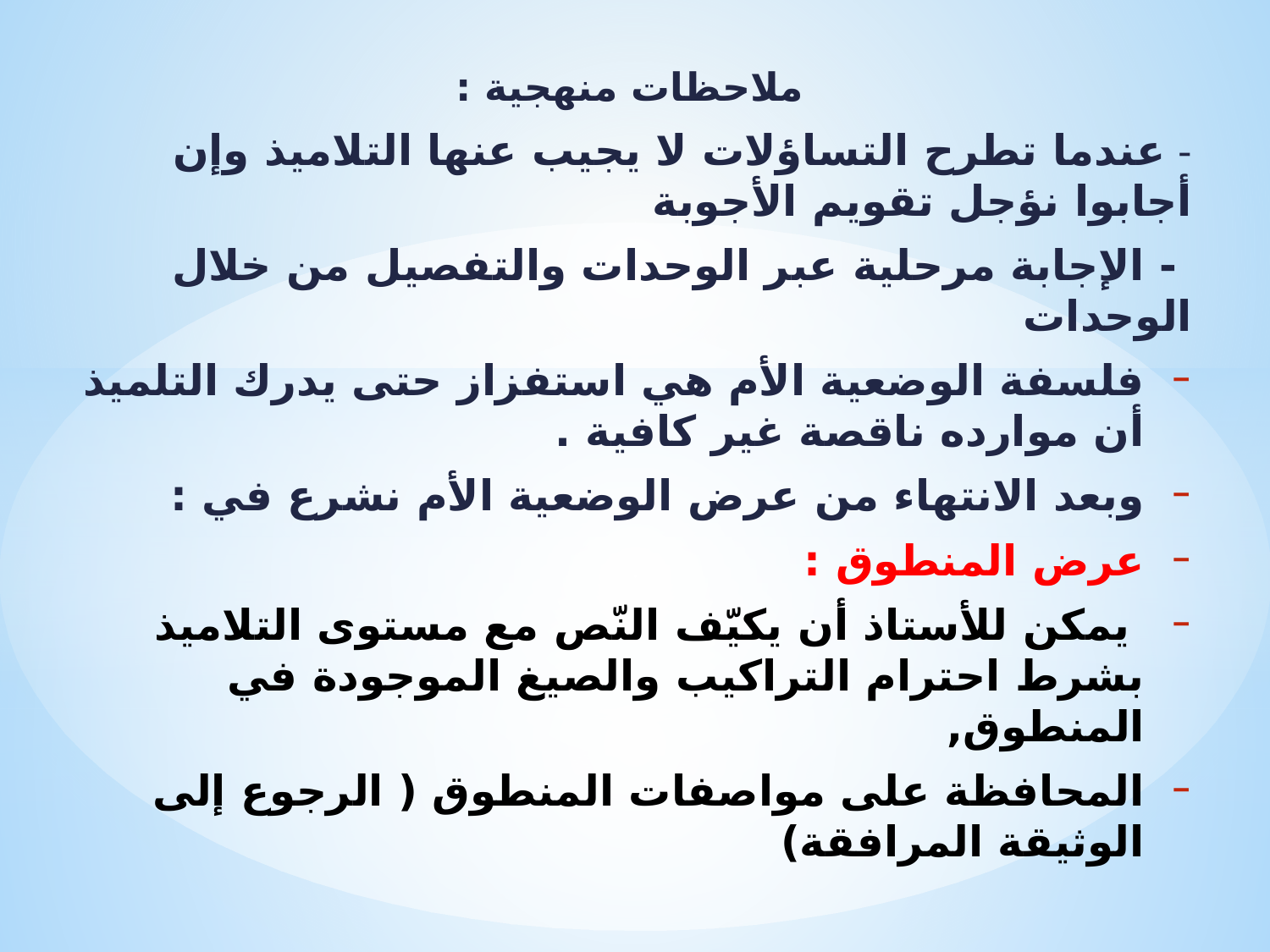

ملاحظات منهجية :
- عندما تطرح التساؤلات لا يجيب عنها التلاميذ وإن أجابوا نؤجل تقويم الأجوبة
 - الإجابة مرحلية عبر الوحدات والتفصيل من خلال الوحدات
فلسفة الوضعية الأم هي استفزاز حتى يدرك التلميذ أن موارده ناقصة غير كافية .
وبعد الانتهاء من عرض الوضعية الأم نشرع في :
عرض المنطوق :
 يمكن للأستاذ أن يكيّف النّص مع مستوى التلاميذ بشرط احترام التراكيب والصيغ الموجودة في المنطوق,
المحافظة على مواصفات المنطوق ( الرجوع إلى الوثيقة المرافقة)